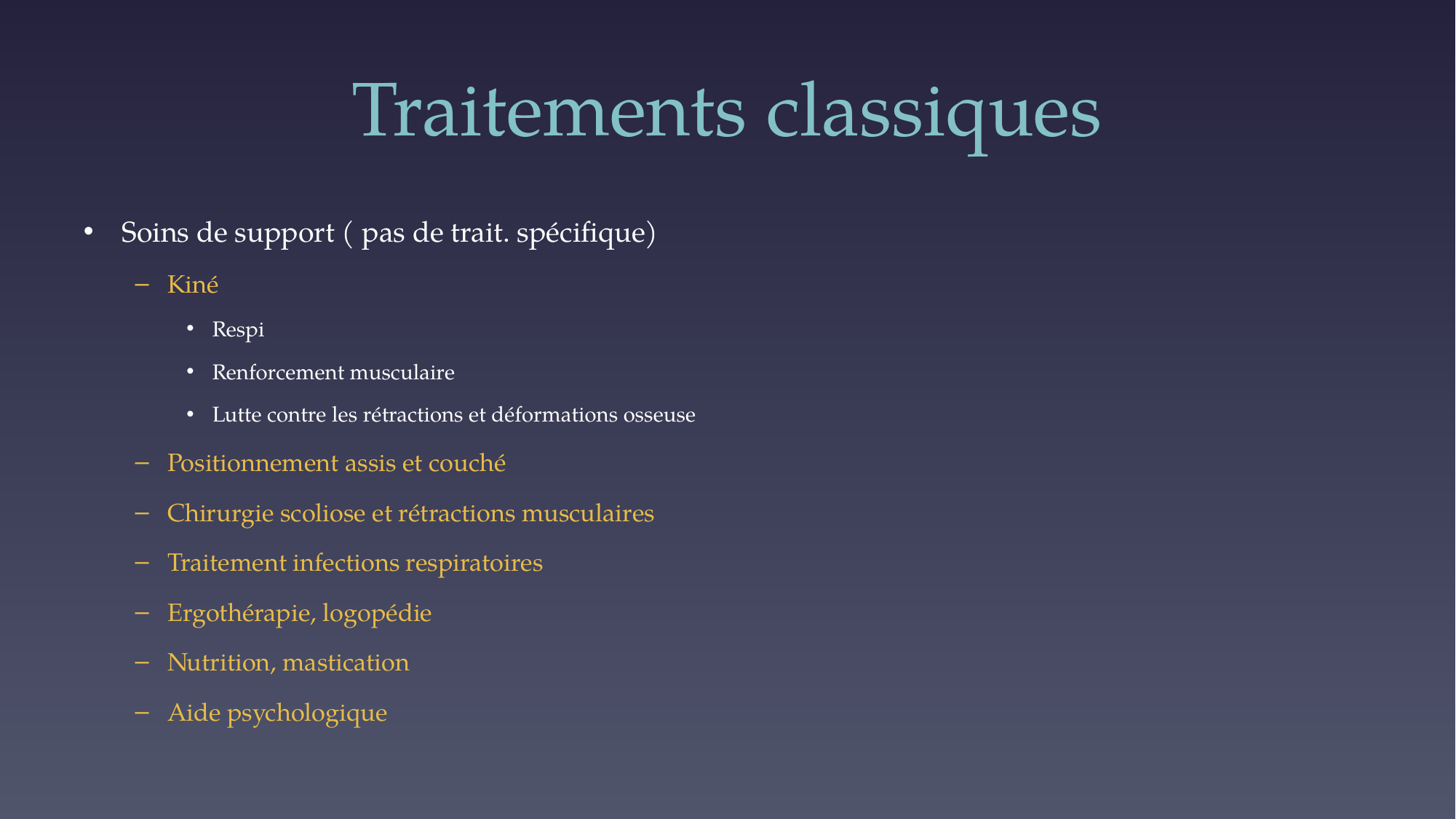

# Traitements classiques
Soins de support ( pas de trait. spécifique)
Kiné
Respi
Renforcement musculaire
Lutte contre les rétractions et déformations osseuse
Positionnement assis et couché
Chirurgie scoliose et rétractions musculaires
Traitement infections respiratoires
Ergothérapie, logopédie
Nutrition, mastication
Aide psychologique